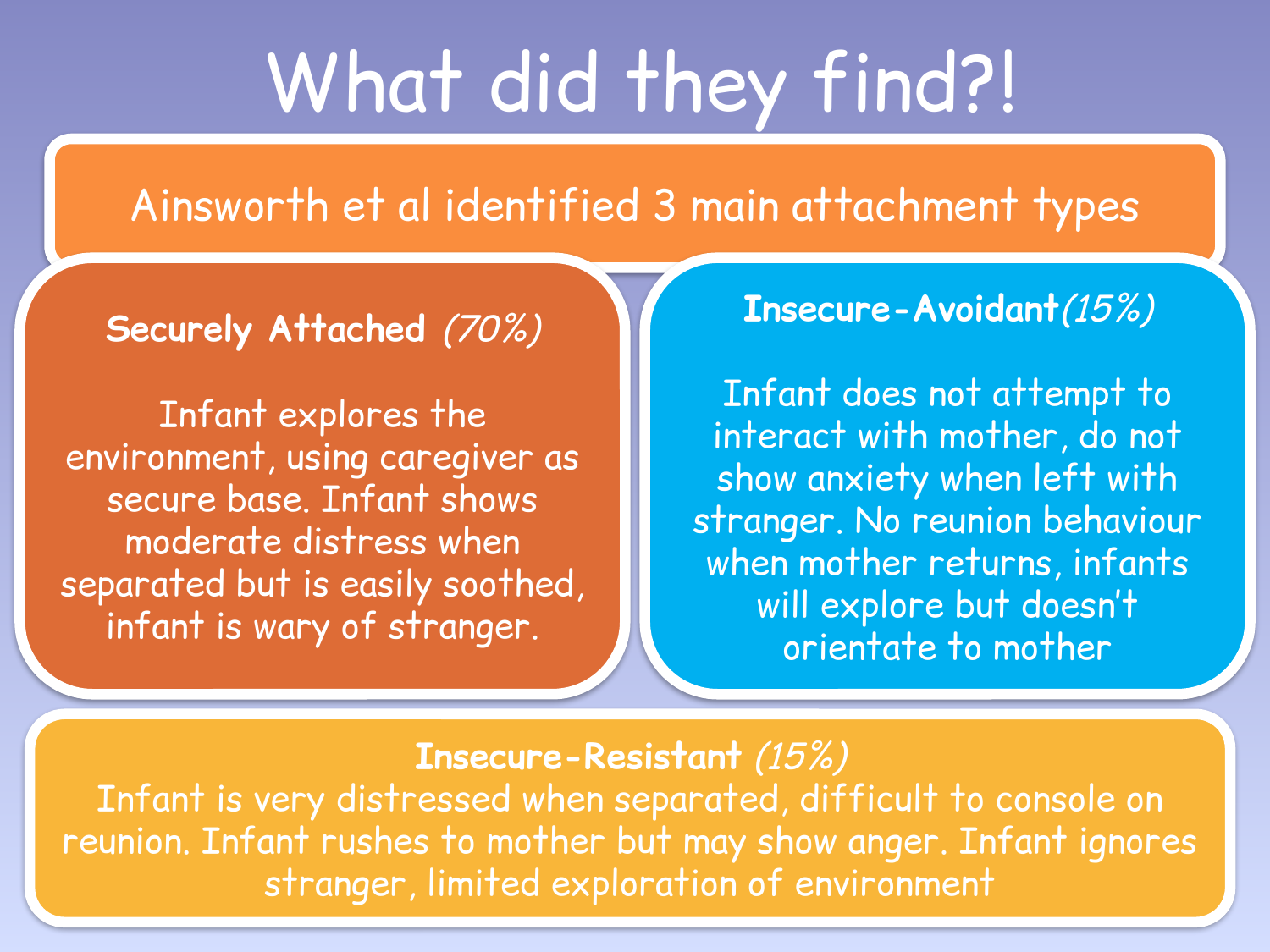

# What did they find?!
Ainsworth et al identified 3 main attachment types

Securely Attached (70%)

Infant explores the environment, using caregiver as secure base. Infant shows moderate distress when separated but is easily soothed, infant is wary of stranger.
Insecure-Avoidant(15%)

Infant does not attempt to interact with mother, do not show anxiety when left with stranger. No reunion behaviour when mother returns, infants will explore but doesn’t orientate to mother
Insecure-Resistant (15%)
Infant is very distressed when separated, difficult to console on reunion. Infant rushes to mother but may show anger. Infant ignores stranger, limited exploration of environment